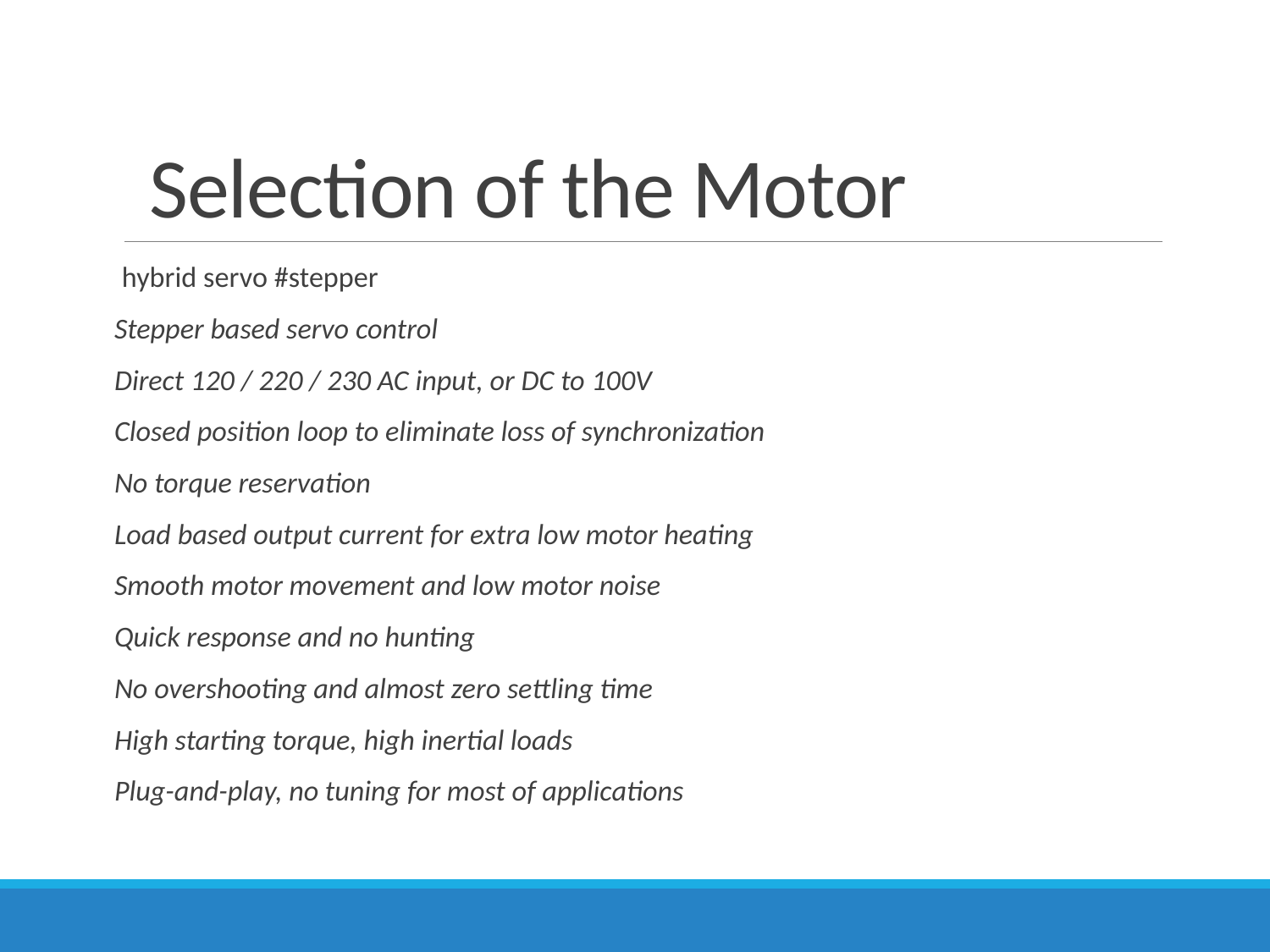

# Selection of the Motor
hybrid servo #stepper
Stepper based servo control
Direct 120 / 220 / 230 AC input, or DC to 100V
Closed position loop to eliminate loss of synchronization
No torque reservation
Load based output current for extra low motor heating
Smooth motor movement and low motor noise
Quick response and no hunting
No overshooting and almost zero settling time
High starting torque, high inertial loads
Plug-and-play, no tuning for most of applications